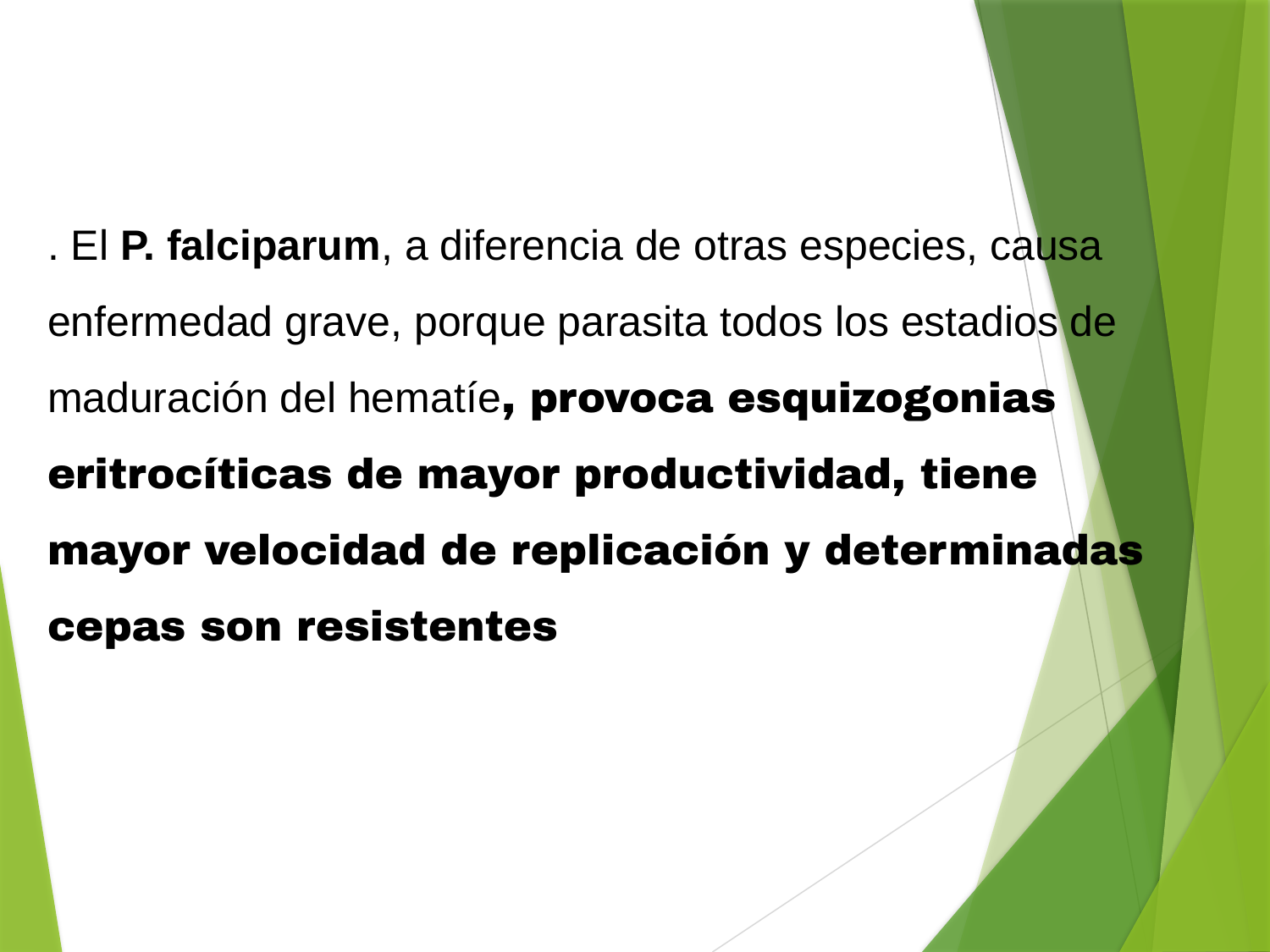

. El P. falciparum, a diferencia de otras especies, causa enfermedad grave, porque parasita todos los estadios de maduración del hematíe, provoca esquizogonias eritrocíticas de mayor productividad, tiene mayor velocidad de replicación y determinadas cepas son resistentes